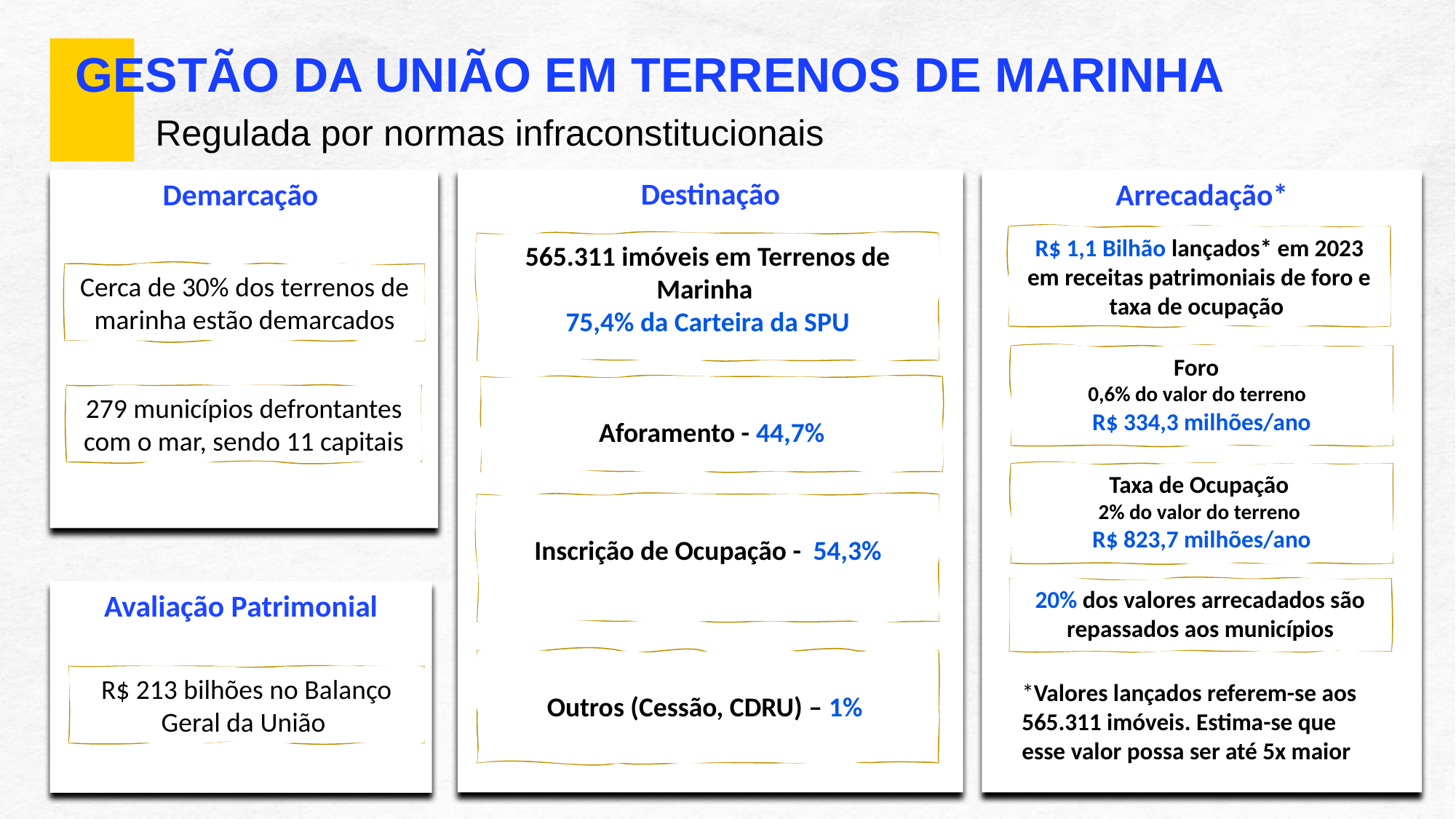

GESTÃO DA UNIÃO EM TERRENOS DE MARINHA
Regulada por normas infraconstitucionais

Destinação
Demarcação
Arrecadação*
R$ 1,1 Bilhão lançados* em 2023 em receitas patrimoniais de foro e taxa de ocupação
565.311 imóveis em Terrenos de Marinha
75,4% da Carteira da SPU
Cerca de 30% dos terrenos de marinha estão demarcados
Foro
0,6% do valor do terreno
R$ 334,3 milhões/ano

Aforamento - 44,7%

279 municípios defrontantes com o mar, sendo 11 capitais
Taxa de Ocupação
2% do valor do terreno
R$ 823,7 milhões/ano

Inscrição de Ocupação -  54,3%
20% dos valores arrecadados são repassados aos municípios
Avaliação Patrimonial

Outros (Cessão, CDRU) – 1%
R$ 213 bilhões no Balanço Geral da União
*Valores lançados referem-se aos 565.311 imóveis. Estima-se que esse valor possa ser até 5x maior